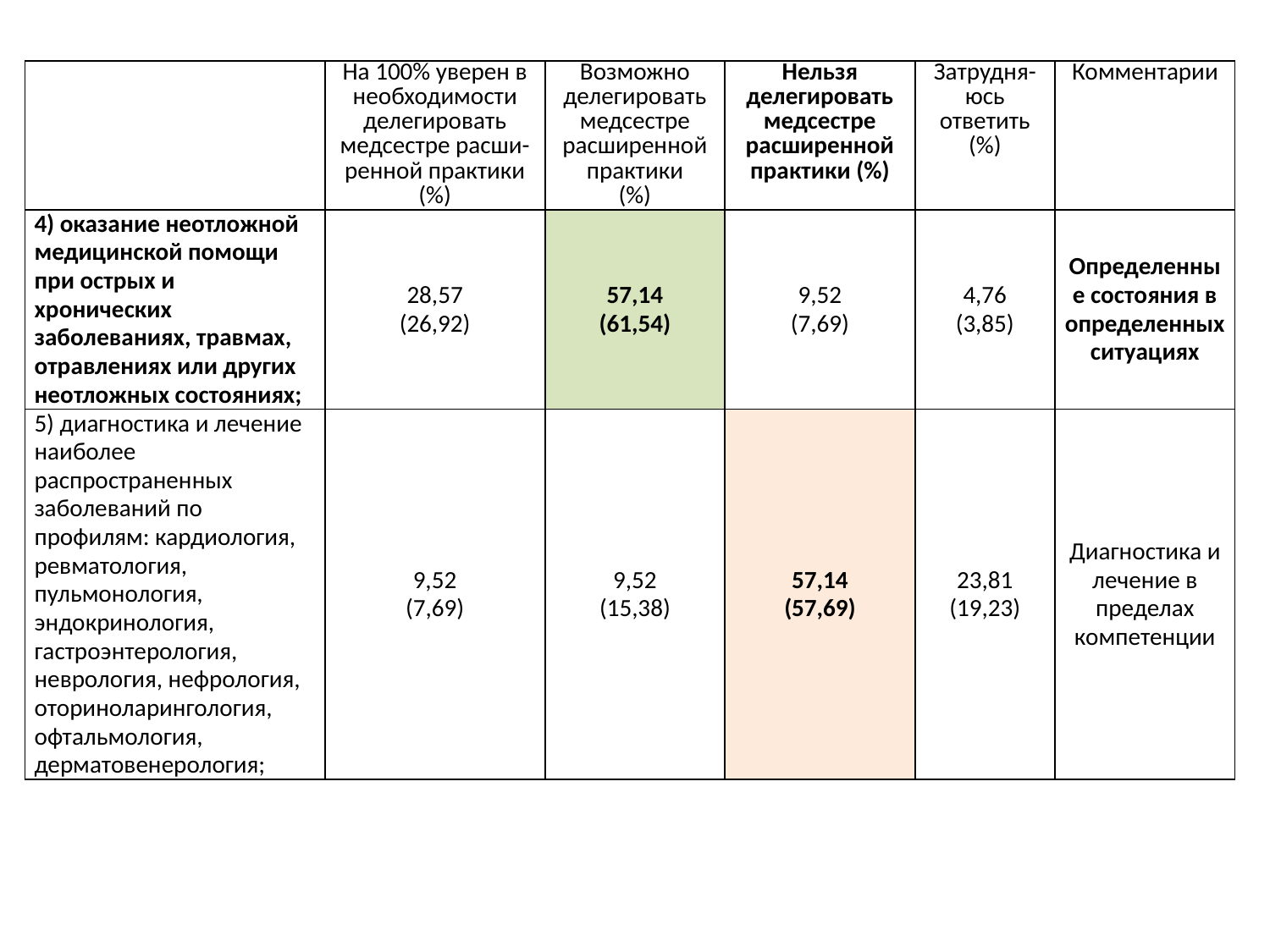

|  | На 100% уверен в необходимости делегировать медсестре расши-ренной практики (%) | Возможно делегировать медсестре расширенной практики (%) | Нельзя делегировать медсестре расширенной практики (%) | Затрудня-юсь ответить (%) | Комментарии |
| --- | --- | --- | --- | --- | --- |
| 4) оказание неотложной медицинской помощи при острых и хронических заболеваниях, травмах, отравлениях или других неотложных состояниях; | 28,57 (26,92) | 57,14 (61,54) | 9,52 (7,69) | 4,76 (3,85) | Определенные состояния в определенных ситуациях |
| 5) диагностика и лечение наиболее распространенных заболеваний по профилям: кардиология, ревматология, пульмонология, эндокринология, гастроэнтерология, неврология, нефрология, оториноларингология, офтальмология, дерматовенерология; | 9,52 (7,69) | 9,52 (15,38) | 57,14 (57,69) | 23,81 (19,23) | Диагностика и лечение в пределах компетенции |